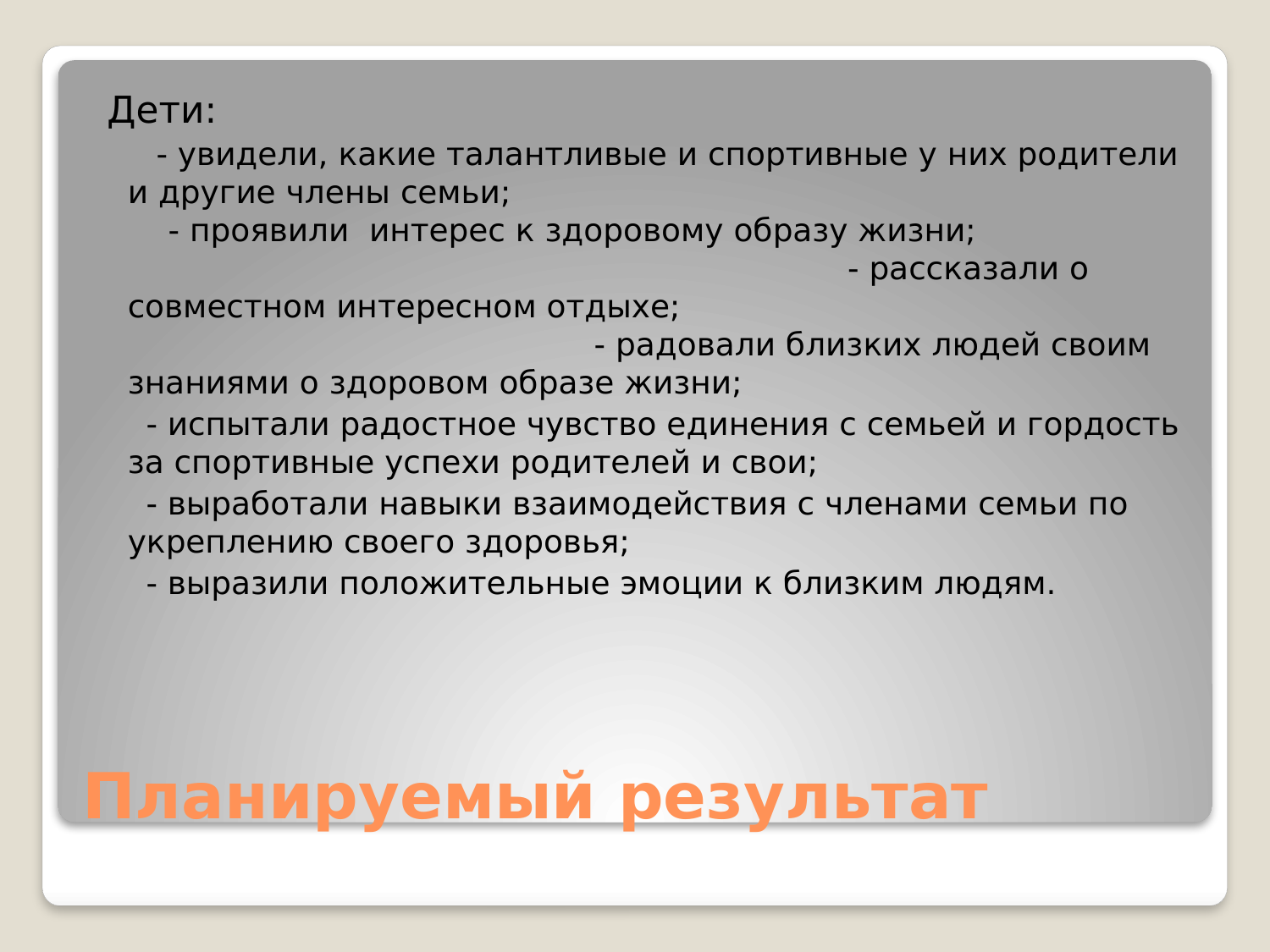

Дети:
      - увидели, какие талантливые и спортивные у них родители и другие члены семьи;                                                                        - проявили  интерес к здоровому образу жизни;                                                                                             - рассказали о совместном интересном отдыхе;                                                                                                 - радовали близких людей своим знаниями о здоровом образе жизни;
     - испытали радостное чувство единения с семьей и гордость за спортивные успехи родителей и свои;
     - выработали навыки взаимодействия с членами семьи по укреплению своего здоровья;
     - выразили положительные эмоции к близким людям.

# Планируемый результат